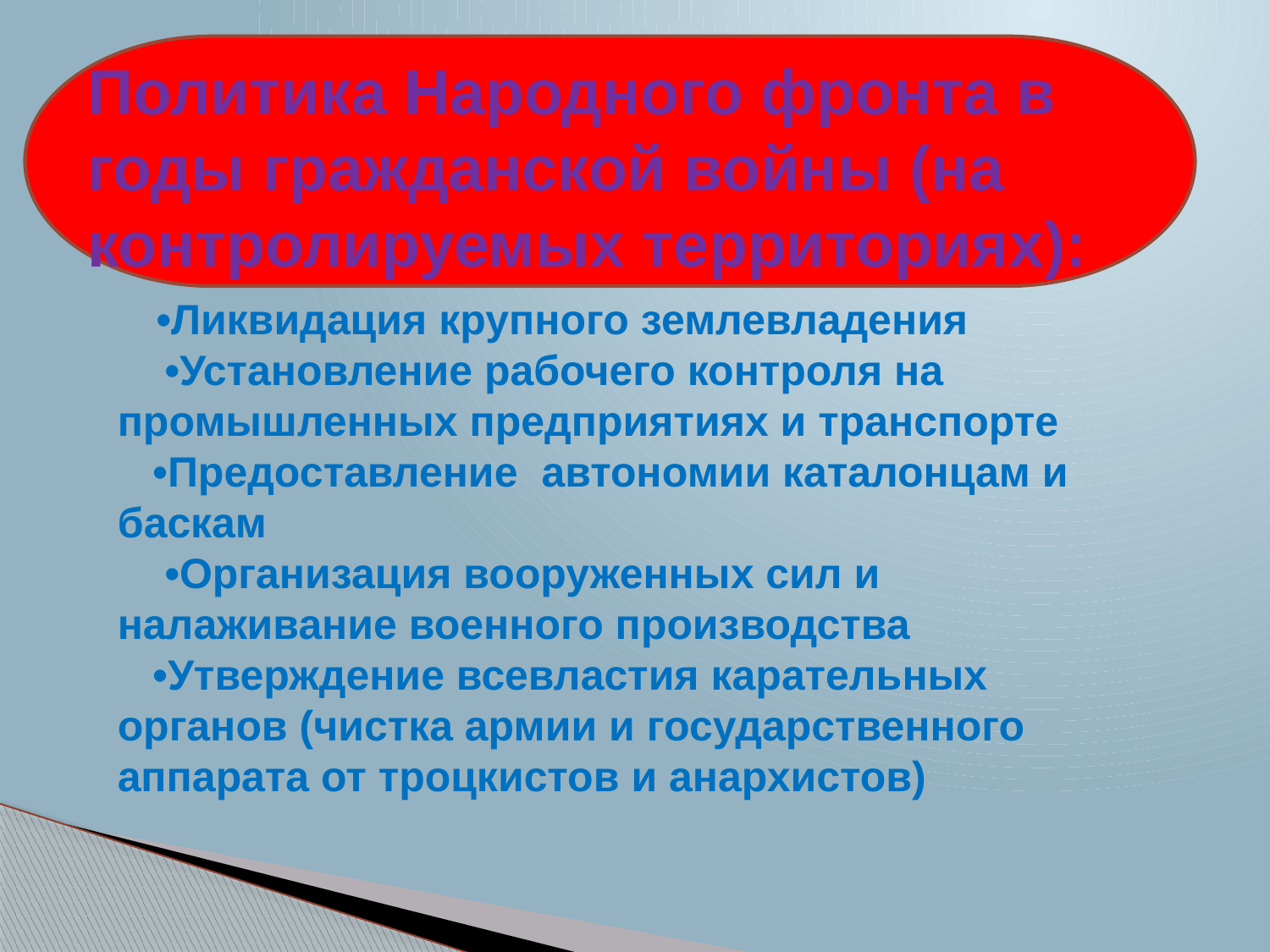

# Политика Народного фронта в годы гражданской войны (на контролируемых территориях):
    •Ликвидация крупного землевладения
    •Установление рабочего контроля на промышленных предприятиях и транспорте
   •Предоставление  автономии каталонцам и баскам
    •Организация вооруженных сил и налаживание военного производства
   •Утверждение всевластия карательных органов (чистка армии и государственного аппарата от троцкистов и анархистов)